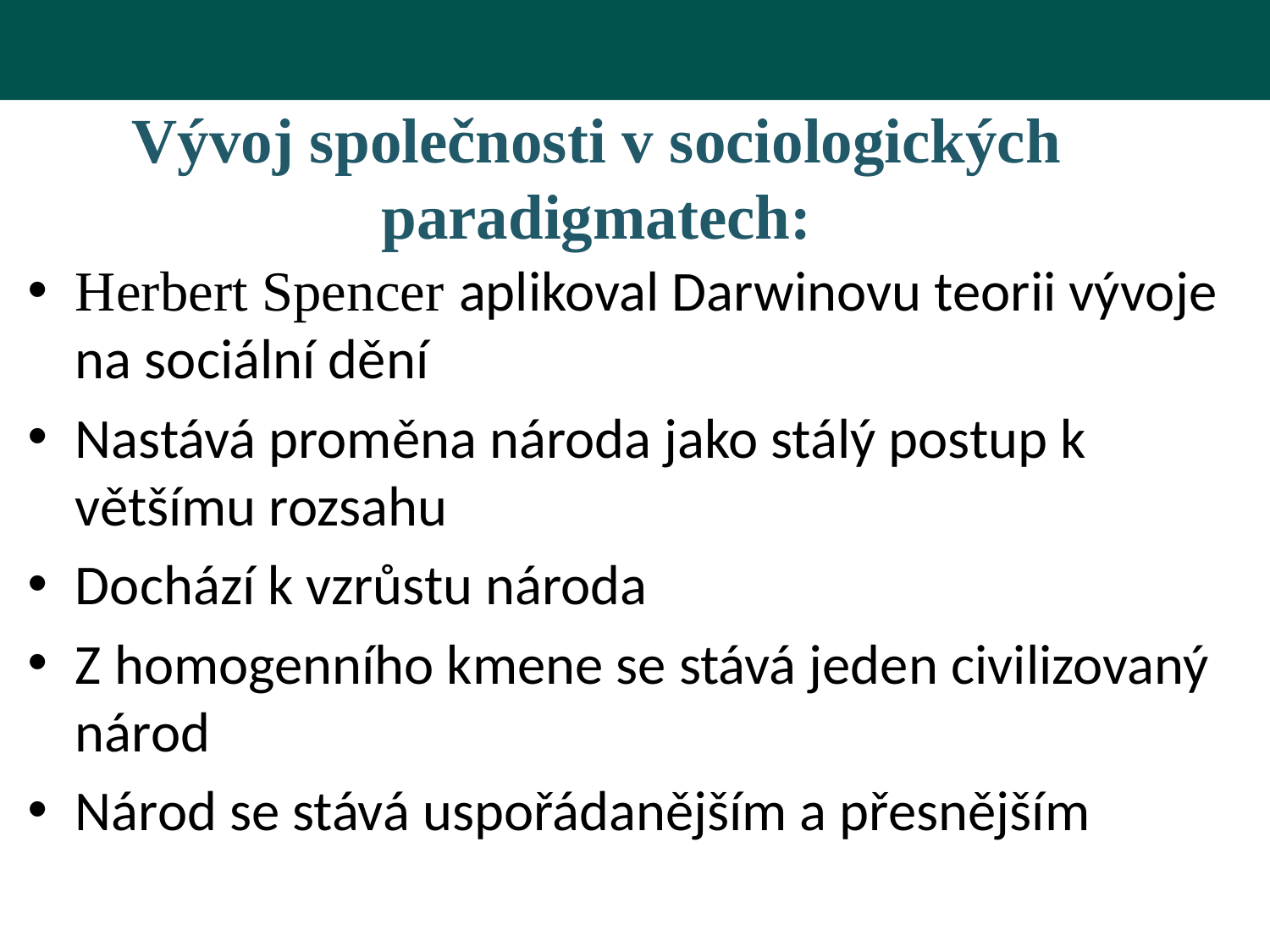

# Vývoj společnosti v sociologických paradigmatech:
Herbert Spencer aplikoval Darwinovu teorii vývoje na sociální dění
Nastává proměna národa jako stálý postup k většímu rozsahu
Dochází k vzrůstu národa
Z homogenního kmene se stává jeden civilizovaný národ
Národ se stává uspořádanějším a přesnějším